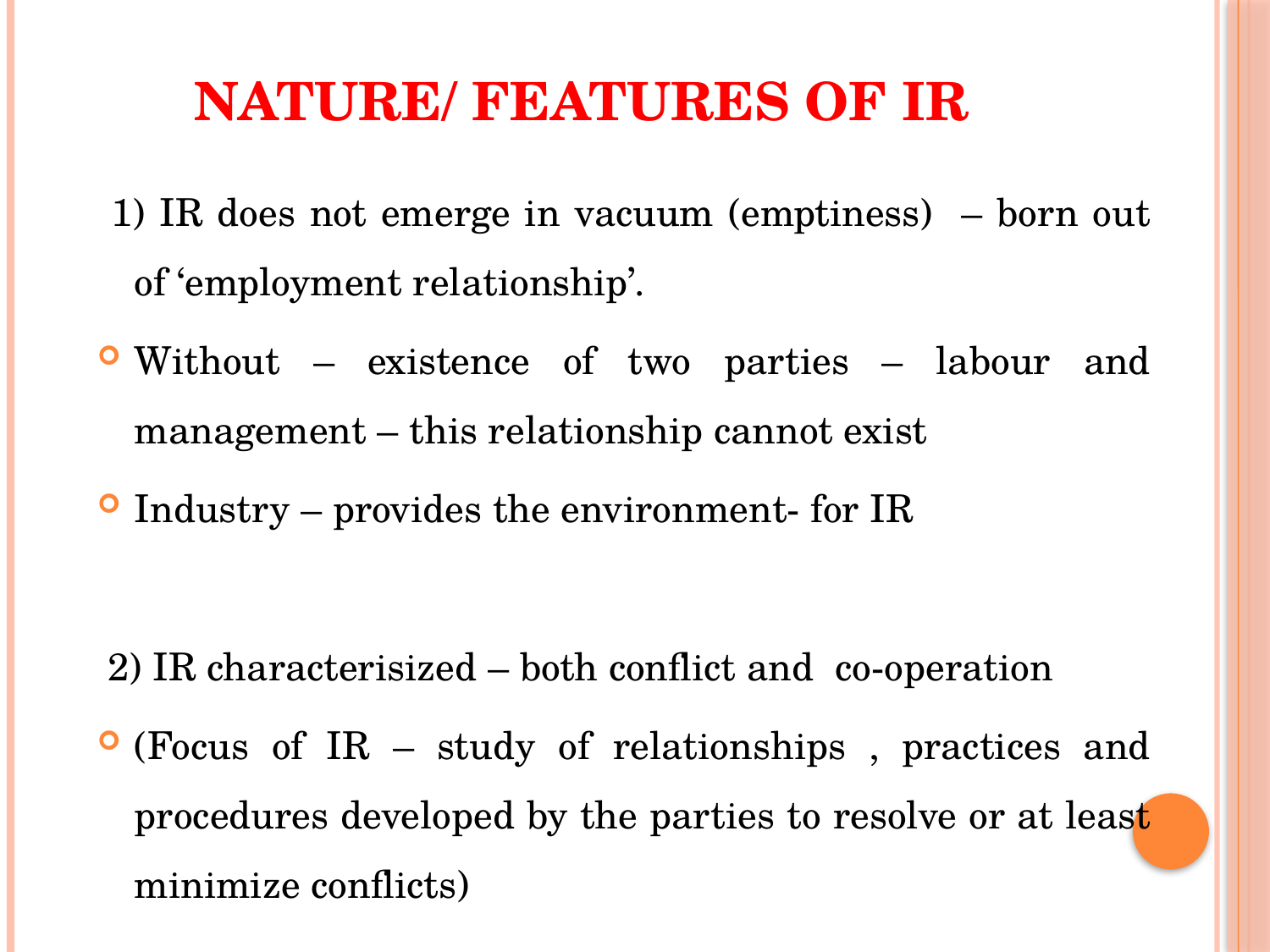

# NATURE/ FEATURES OF IR
 1) IR does not emerge in vacuum (emptiness)  – born out of ‘employment relationship’.
Without – existence of two parties – labour and management – this relationship cannot exist
Industry – provides the environment- for IR

 2) IR characterisized – both conflict and  co-operation
(Focus of IR – study of relationships , practices and procedures developed by the parties to resolve or at least minimize conflicts)